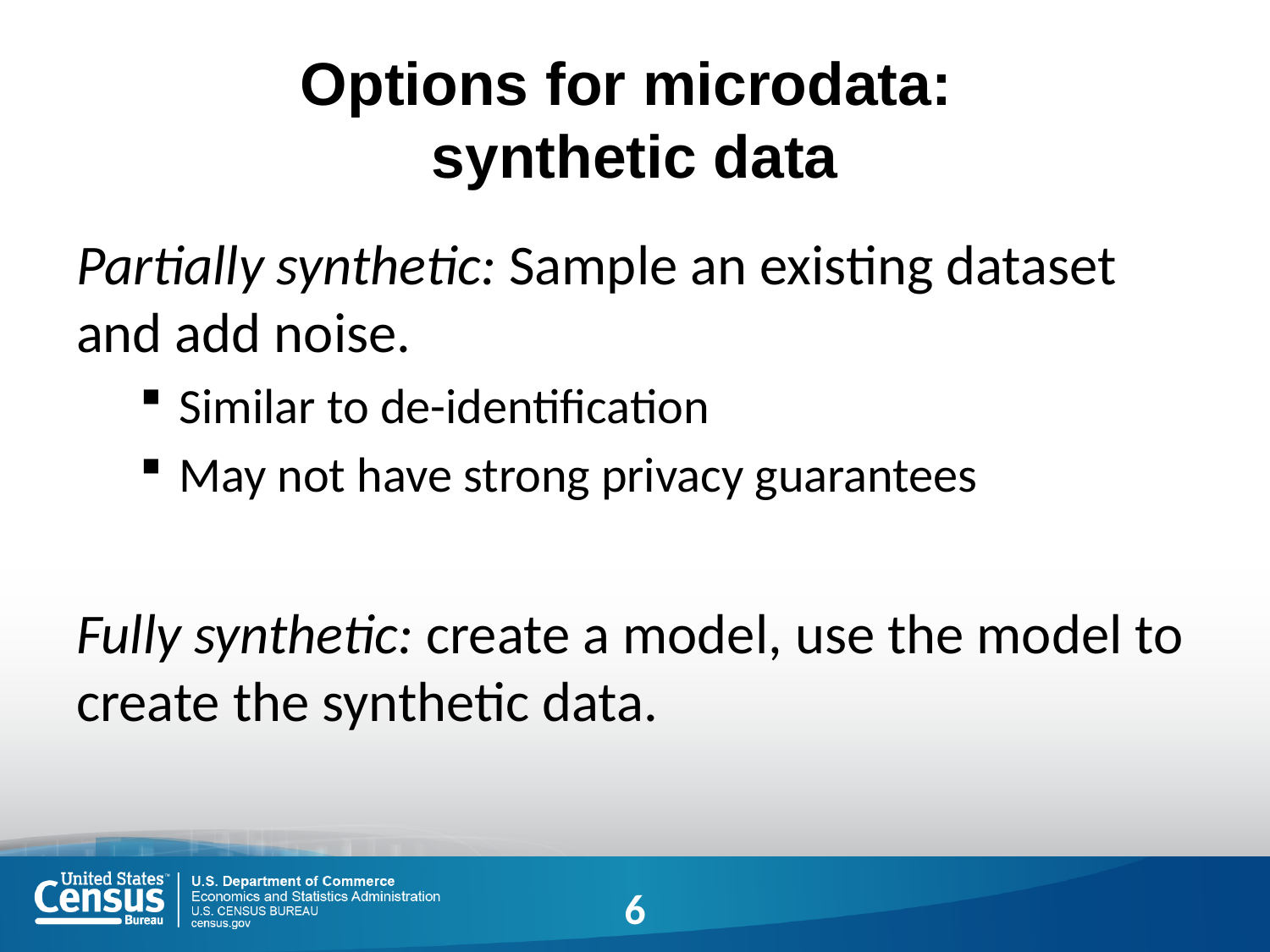

# Options for microdata: synthetic data
Partially synthetic: Sample an existing dataset and add noise.
Similar to de-identification
May not have strong privacy guarantees

Fully synthetic: create a model, use the model to create the synthetic data.

6